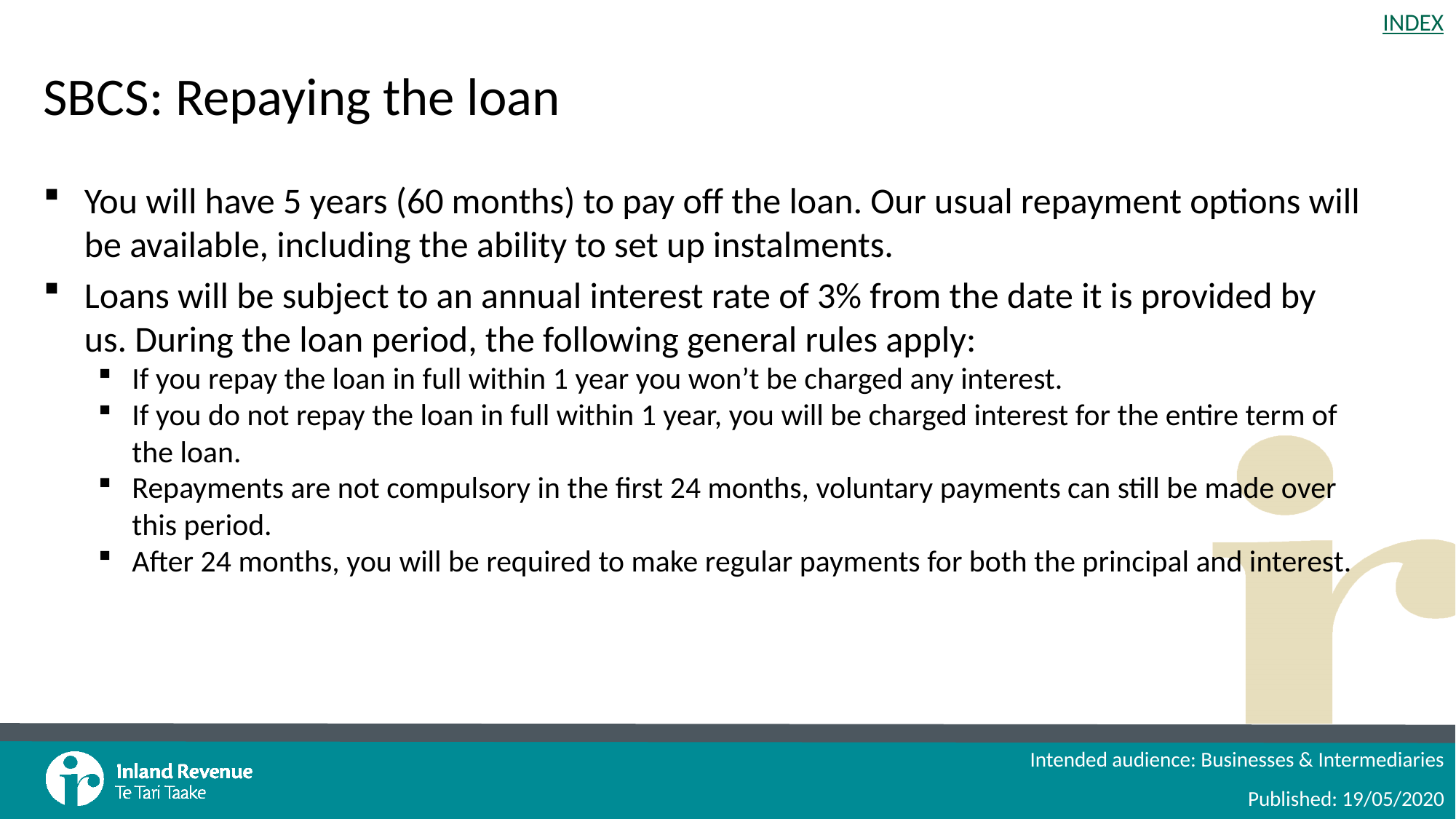

# SBCS: Repaying the loan
You will have 5 years (60 months) to pay off the loan. Our usual repayment options will be available, including the ability to set up instalments.
Loans will be subject to an annual interest rate of 3% from the date it is provided by us. During the loan period, the following general rules apply:
If you repay the loan in full within 1 year you won’t be charged any interest.
If you do not repay the loan in full within 1 year, you will be charged interest for the entire term of the loan.
Repayments are not compulsory in the first 24 months, voluntary payments can still be made over this period.
After 24 months, you will be required to make regular payments for both the principal and interest.

Intended audience: Businesses & Intermediaries
Published: 19/05/2020